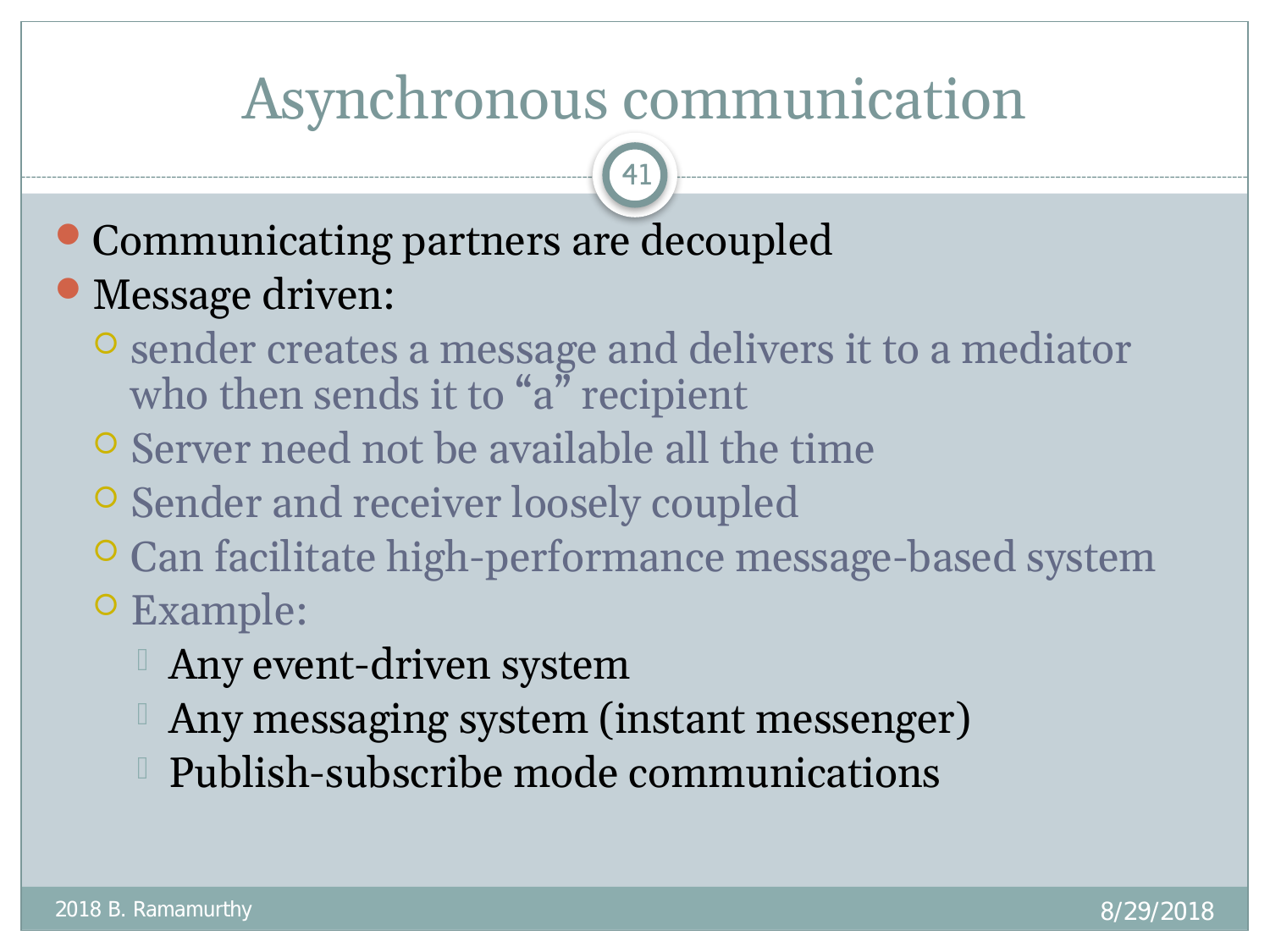

# Asynchronous communication
41
Communicating partners are decoupled
Message driven:
sender creates a message and delivers it to a mediator who then sends it to “a” recipient
Server need not be available all the time
Sender and receiver loosely coupled
Can facilitate high-performance message-based system
Example:
Any event-driven system
Any messaging system (instant messenger)
Publish-subscribe mode communications

8/29/2018
2018 B. Ramamurthy